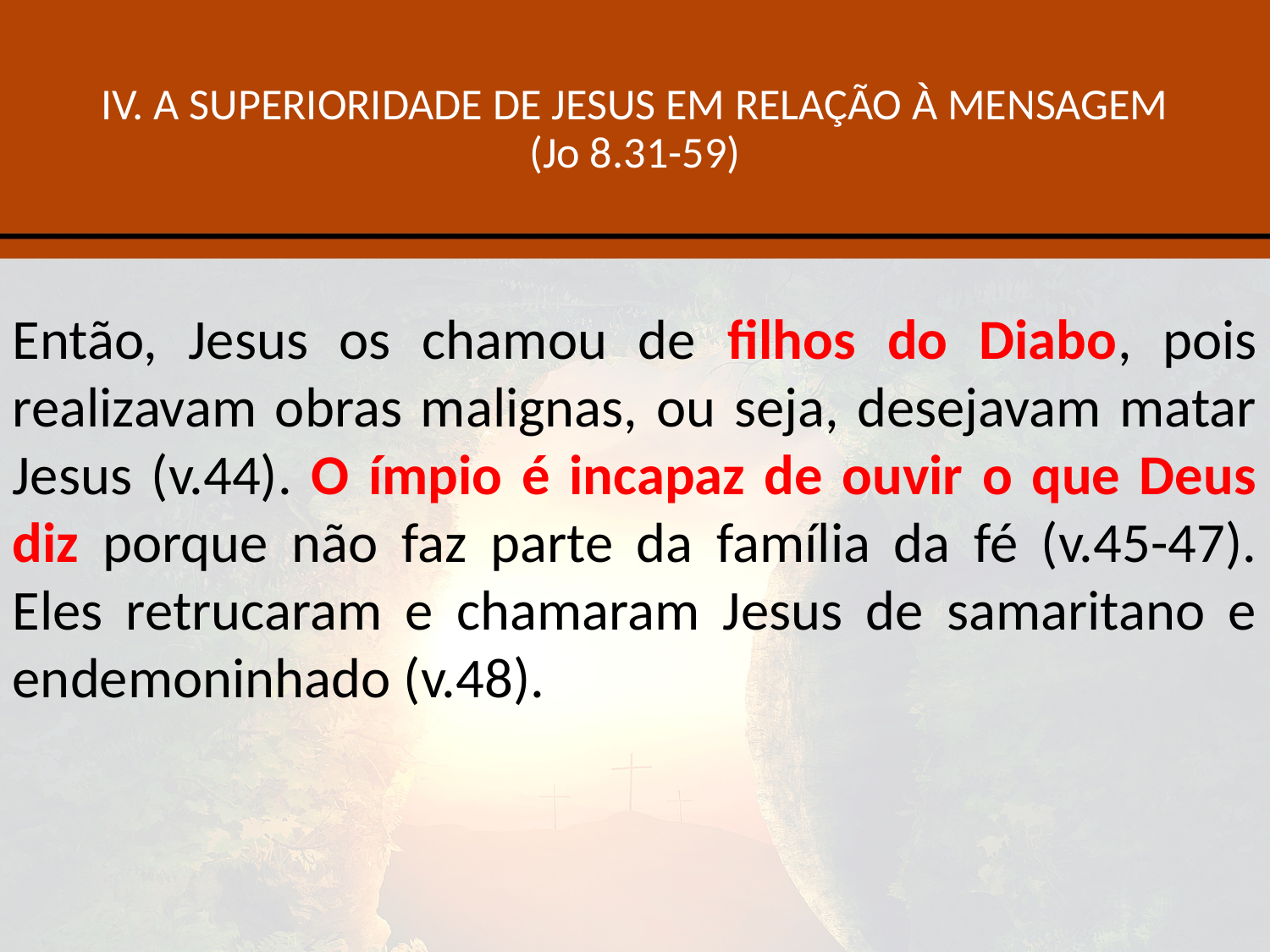

# IV. A SUPERIORIDADE DE JESUS EM RELAÇÃO À MENSAGEM (Jo 8.31-59)
Então, Jesus os chamou de filhos do Diabo, pois realizavam obras malignas, ou seja, desejavam matar Jesus (v.44). O ímpio é incapaz de ouvir o que Deus diz porque não faz parte da família da fé (v.45-47). Eles retrucaram e chamaram Jesus de samaritano e endemoninhado (v.48).